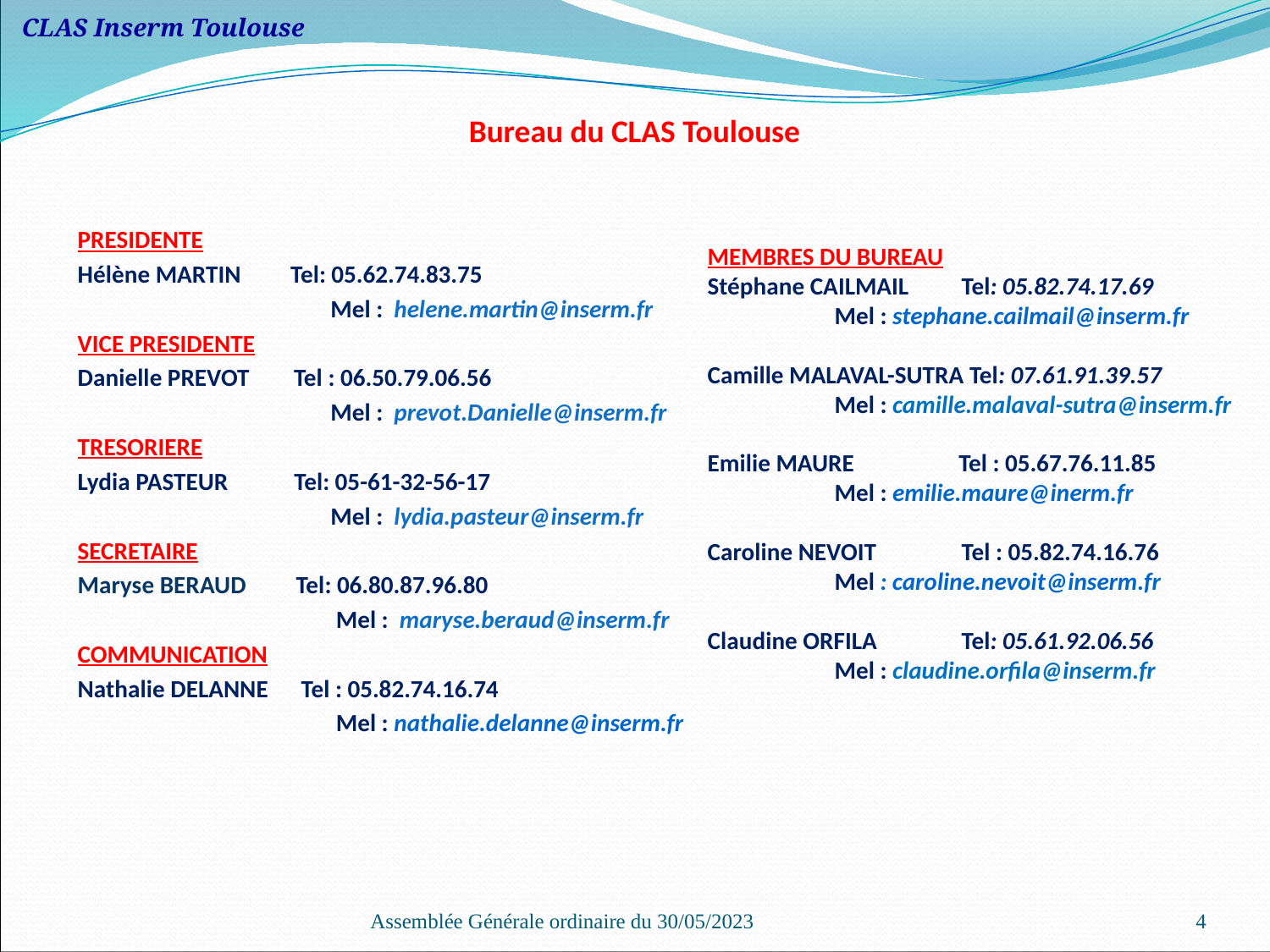

CLAS Inserm Toulouse
Bureau du CLAS Toulouse
PRESIDENTE
Hélène MARTIN         Tel: 05.62.74.83.75
		                Mel :  helene.martin@inserm.fr
VICE PRESIDENTE
Danielle PREVOT        Tel : 06.50.79.06.56
	 	                Mel :  prevot.Danielle@inserm.fr
TRESORIERE
Lydia PASTEUR            Tel: 05-61-32-56-17
		                Mel :  lydia.pasteur@inserm.fr
SECRETAIRE
Maryse BERAUD         Tel: 06.80.87.96.80
		                 Mel :  maryse.beraud@inserm.fr
COMMUNICATION
Nathalie DELANNE      Tel : 05.82.74.16.74
		                 Mel : nathalie.delanne@inserm.fr

MEMBRES DU BUREAU
Stéphane CAILMAIL	Tel: 05.82.74.17.69
	Mel : stephane.cailmail@inserm.fr

Camille MALAVAL-SUTRA Tel: 07.61.91.39.57
	Mel : camille.malaval-sutra@inserm.fr

Emilie MAURE                   Tel : 05.67.76.11.85
	Mel : emilie.maure@inerm.fr

Caroline NEVOIT 	Tel : 05.82.74.16.76
	Mel : caroline.nevoit@inserm.fr

Claudine ORFILA 	Tel: 05.61.92.06.56
	Mel : claudine.orfila@inserm.fr
Assemblée Générale ordinaire du 30/05/2023
4